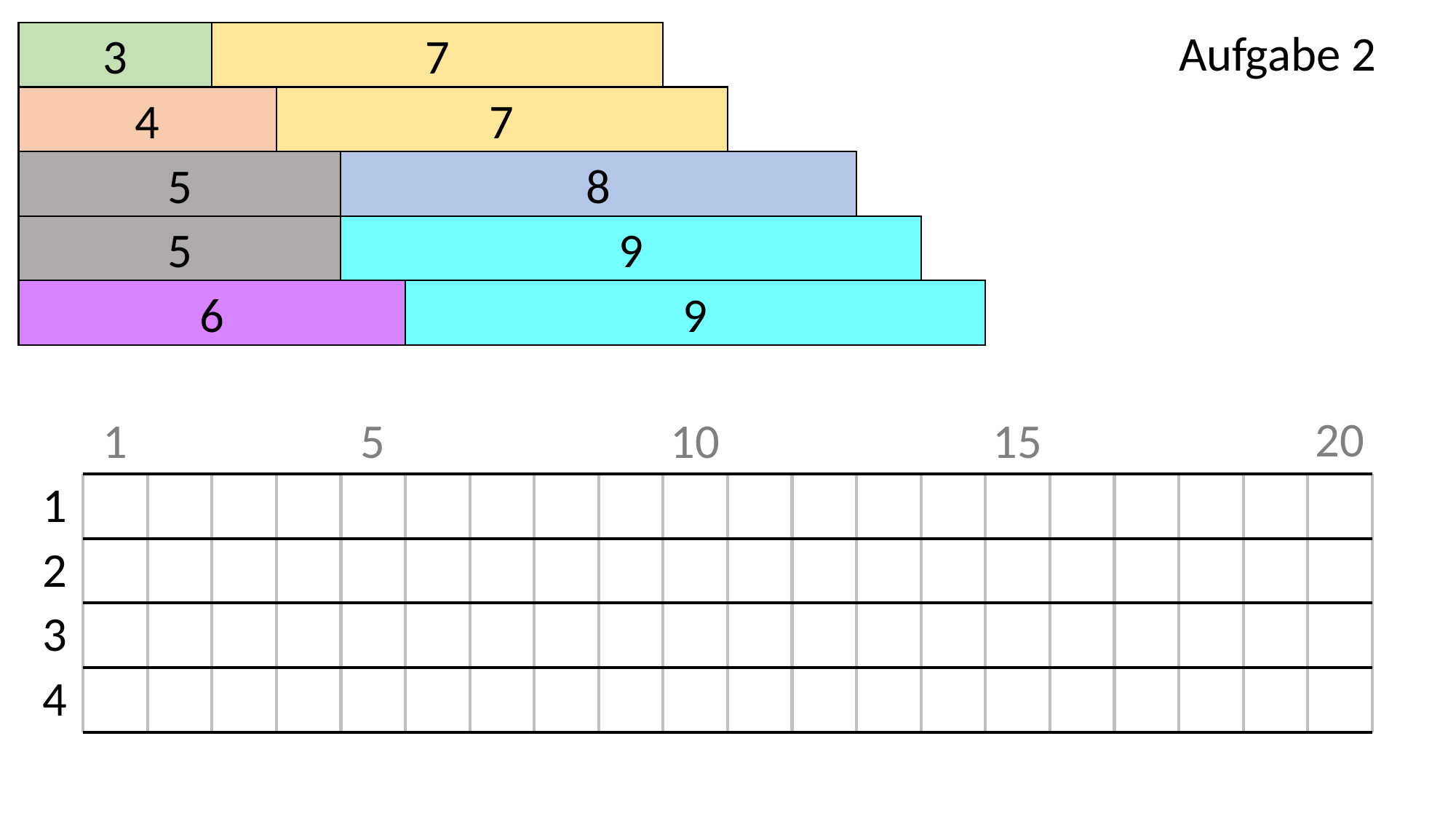

3
7
Aufgabe 2
4
7
5
8
5
9
6
9